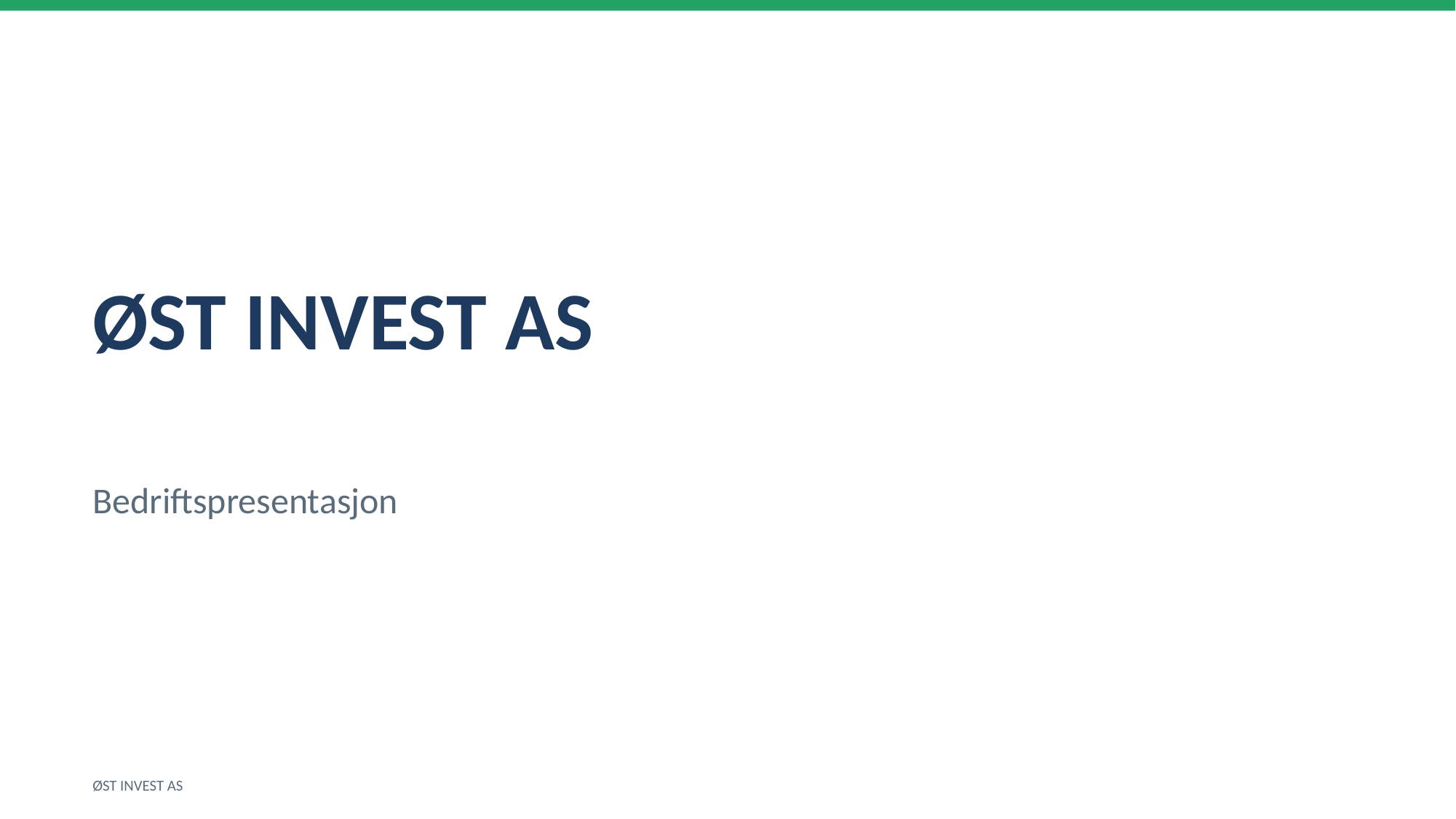

ØST INVEST AS
Bedriftspresentasjon
ØST INVEST AS